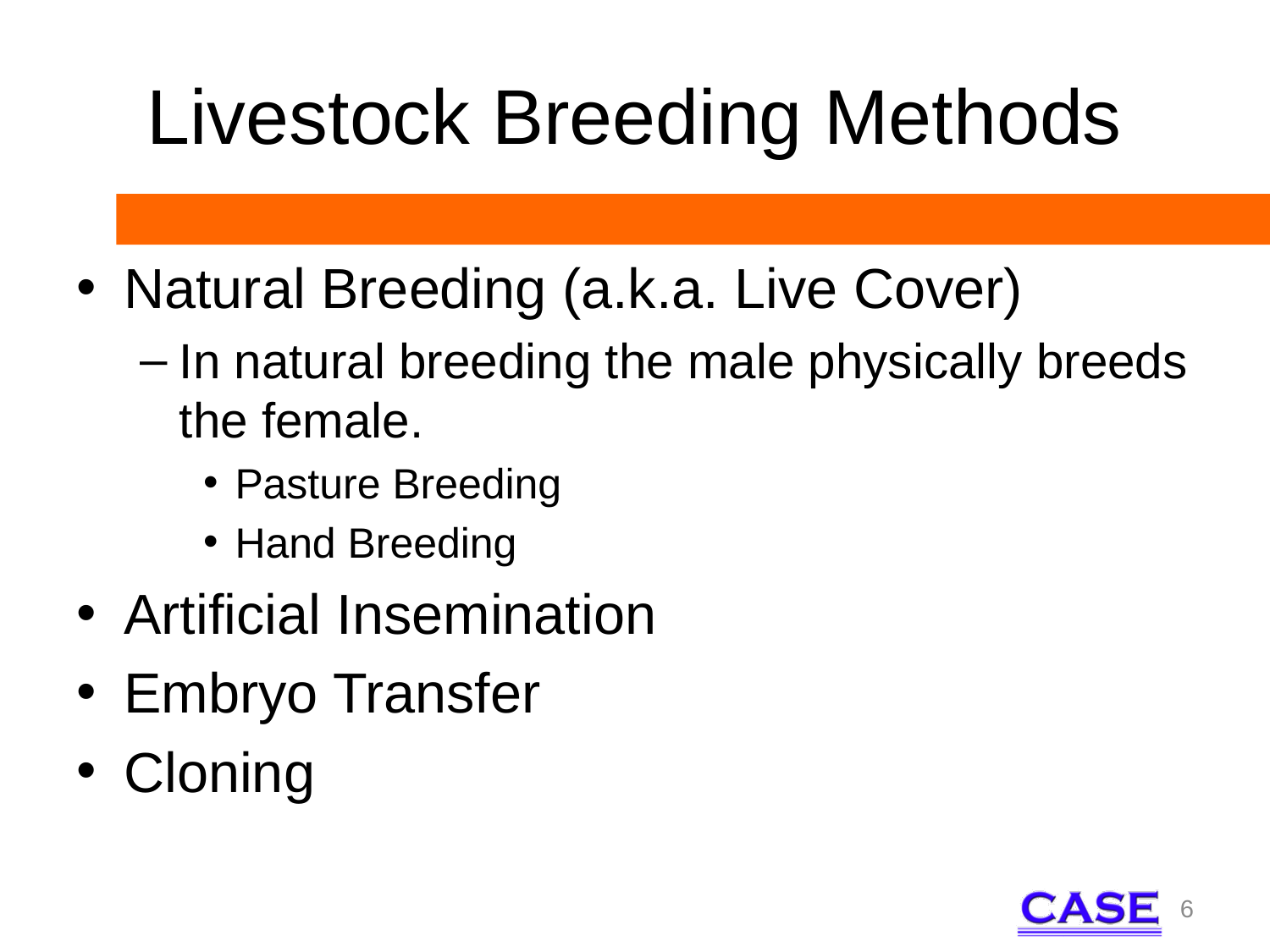

Livestock Breeding Methods
Natural Breeding (a.k.a. Live Cover)
In natural breeding the male physically breeds the female.
Pasture Breeding
Hand Breeding
Artificial Insemination
Embryo Transfer
Cloning

6